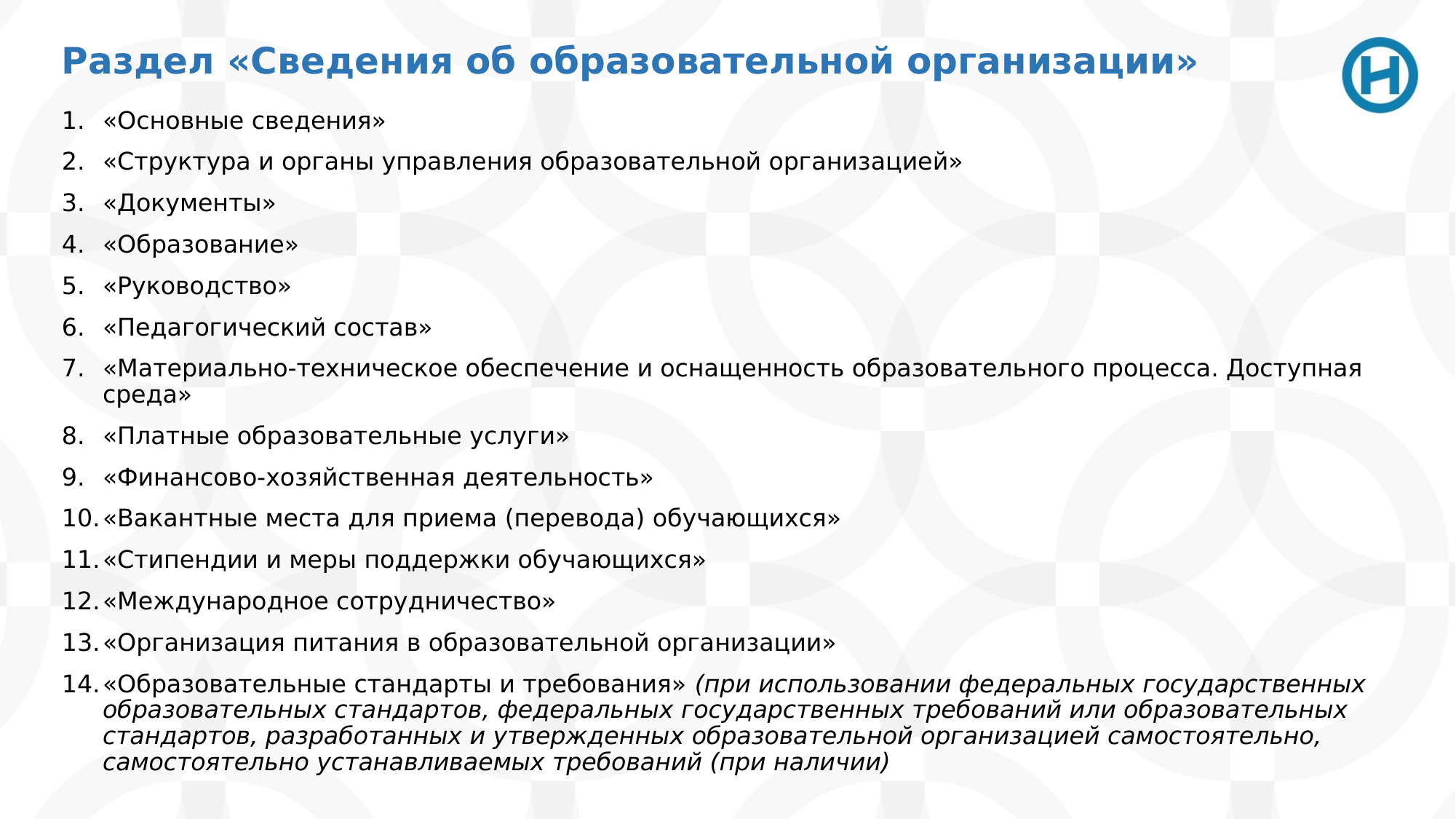

# Раздел «Сведения об образовательной организации»
«Основные сведения»
«Структура и органы управления образовательной организацией»
«Документы»
«Образование»
«Руководство»
«Педагогический состав»
«Материально-техническое обеспечение и оснащенность образовательного процесса. Доступная среда»
«Платные образовательные услуги»
«Финансово-хозяйственная деятельность»
«Вакантные места для приема (перевода) обучающихся»
«Стипендии и меры поддержки обучающихся»
«Международное сотрудничество»
«Организация питания в образовательной организации»
«Образовательные стандарты и требования» (при использовании федеральных государственных образовательных стандартов, федеральных государственных требований или образовательных стандартов, разработанных и утвержденных образовательной организацией самостоятельно, самостоятельно устанавливаемых требований (при наличии)